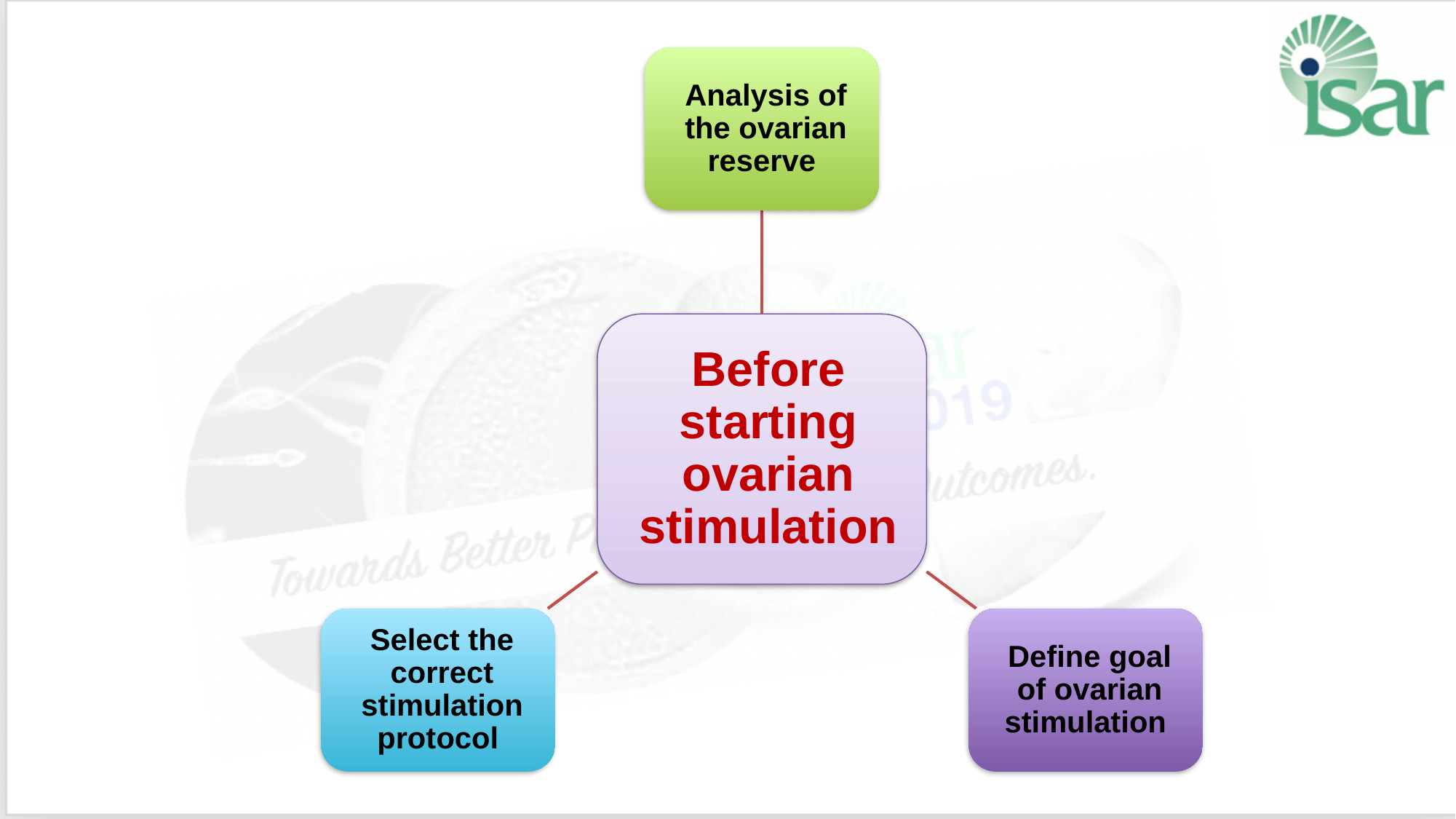

Before starting ovarian stimulation
Analysis of the ovarian reserve
Define goal of ovarian stimulation
Select the correct stimulation protocol